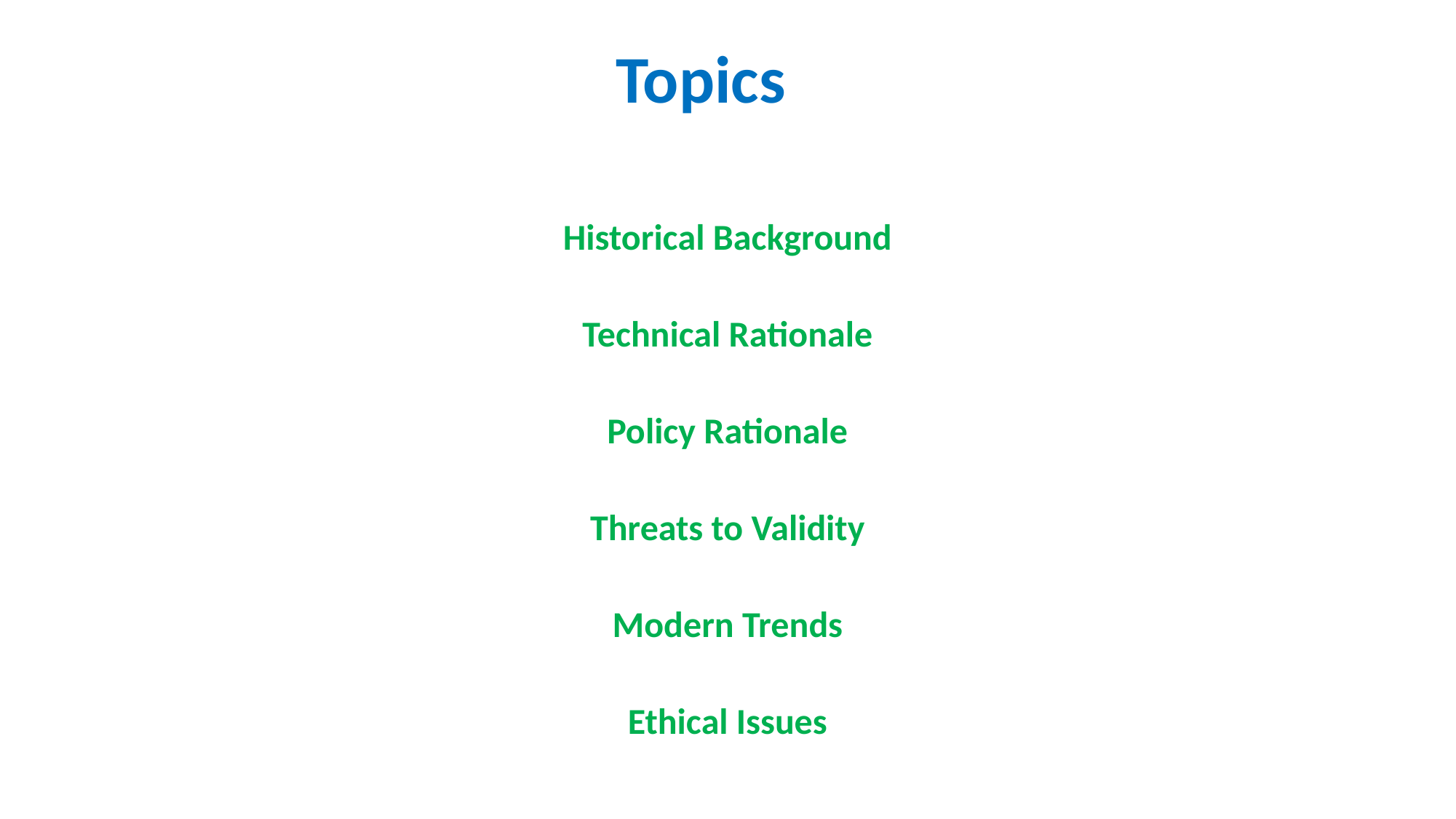

# Topics

Historical Background

Technical Rationale

Policy Rationale

Threats to Validity

Modern Trends

Ethical Issues